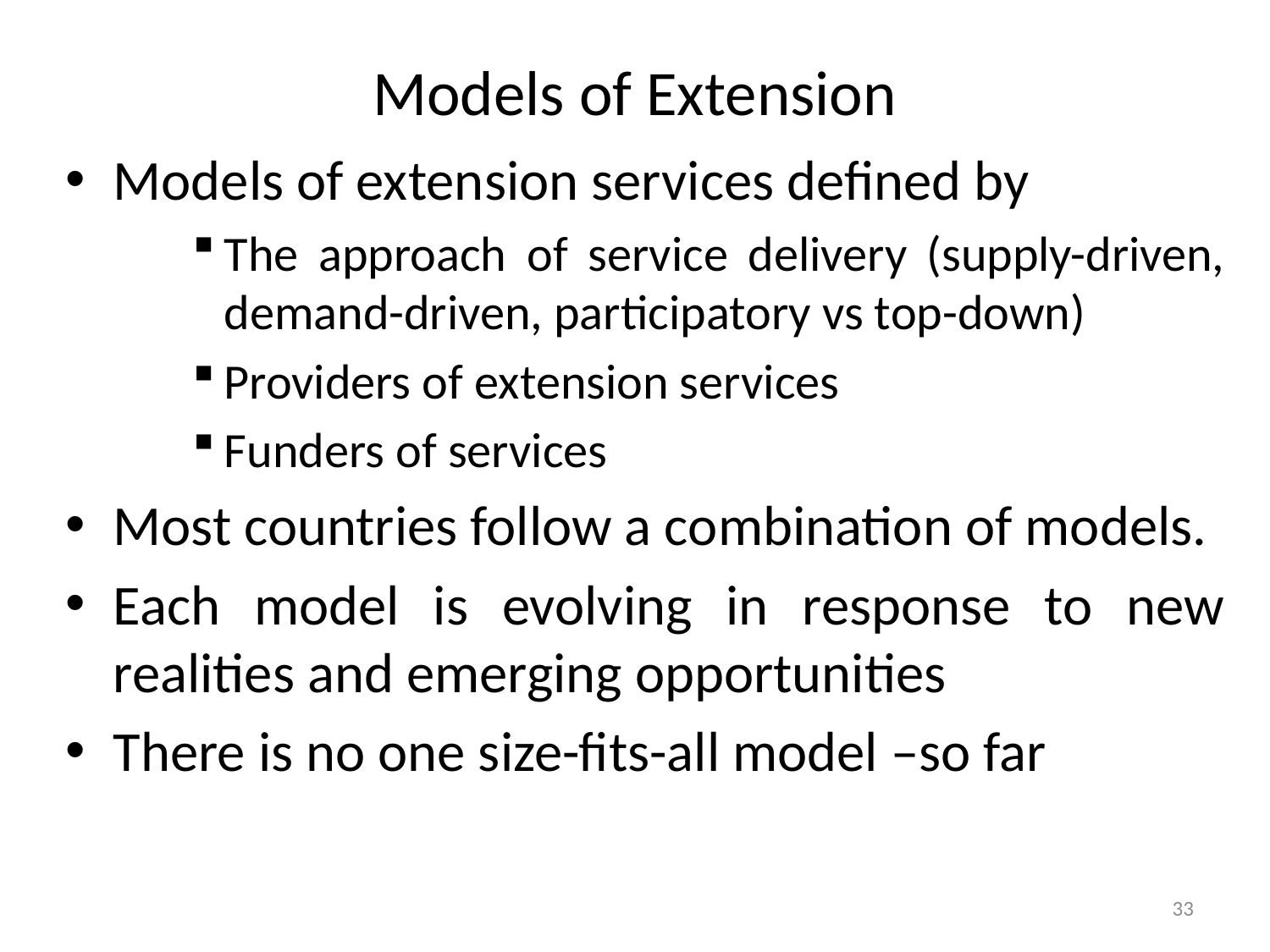

# Models of Extension
Models of extension services defined by
The approach of service delivery (supply-driven, demand-driven, participatory vs top-down)
Providers of extension services
Funders of services
Most countries follow a combination of models.
Each model is evolving in response to new realities and emerging opportunities
There is no one size-fits-all model –so far

33